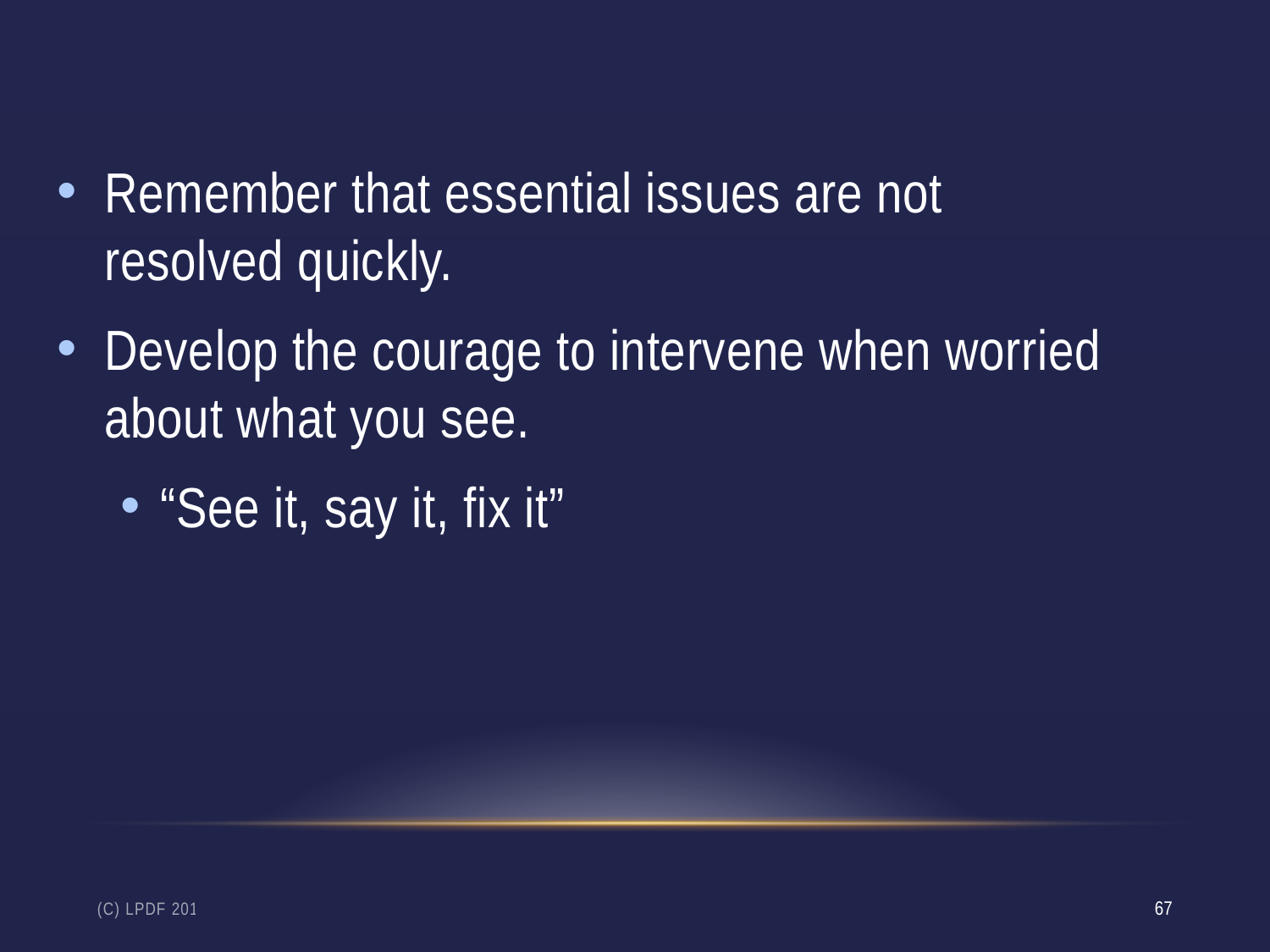

Remember that essential issues are not resolved quickly.
Develop the courage to intervene when worried about what you see.
“See it, say it, fix it”

(c) LPdF 2019
67